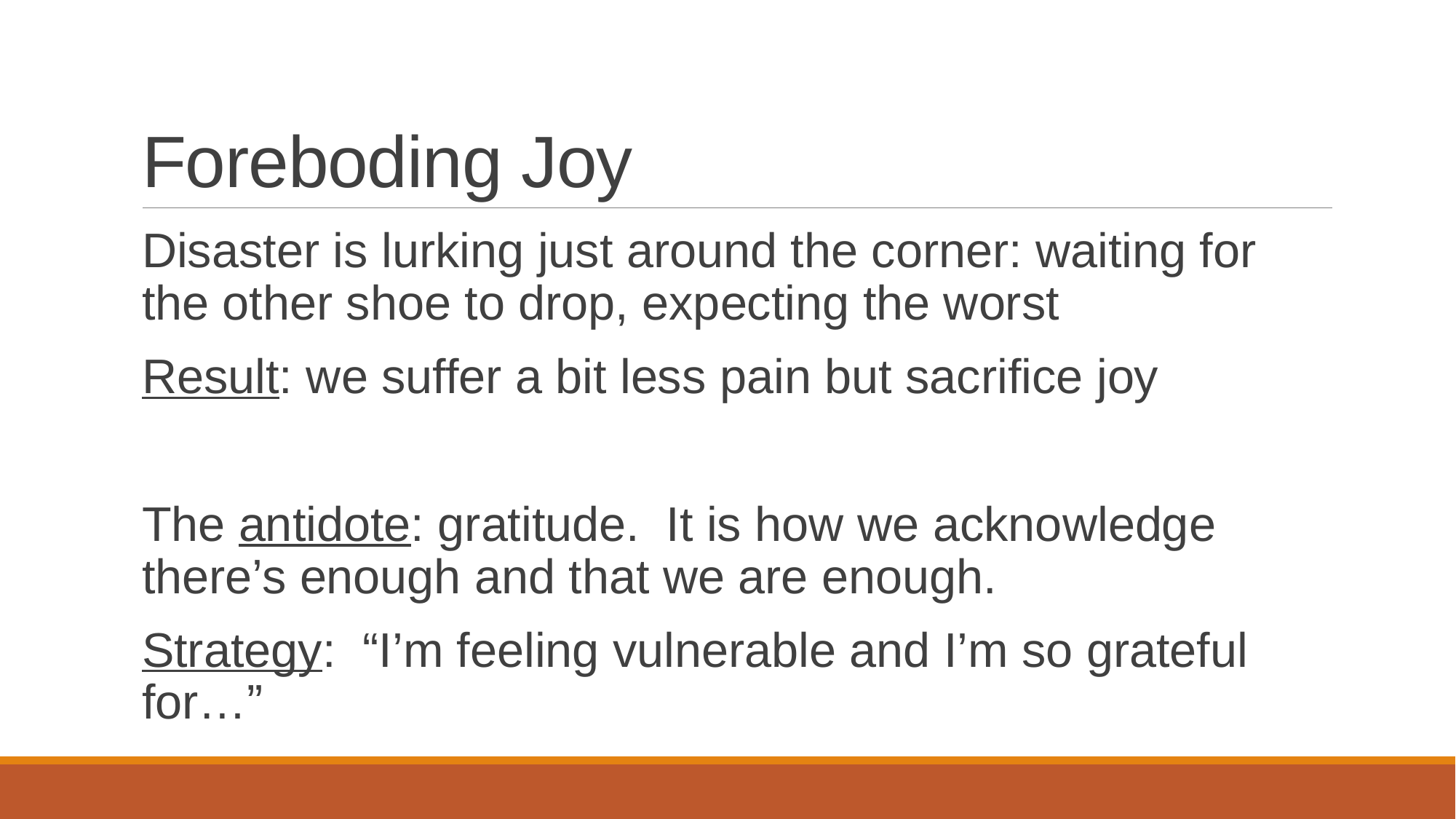

# Foreboding Joy
Disaster is lurking just around the corner: waiting for the other shoe to drop, expecting the worst
Result: we suffer a bit less pain but sacrifice joy

The antidote: gratitude.  It is how we acknowledge there’s enough and that we are enough.
Strategy:  “I’m feeling vulnerable and I’m so grateful for…”